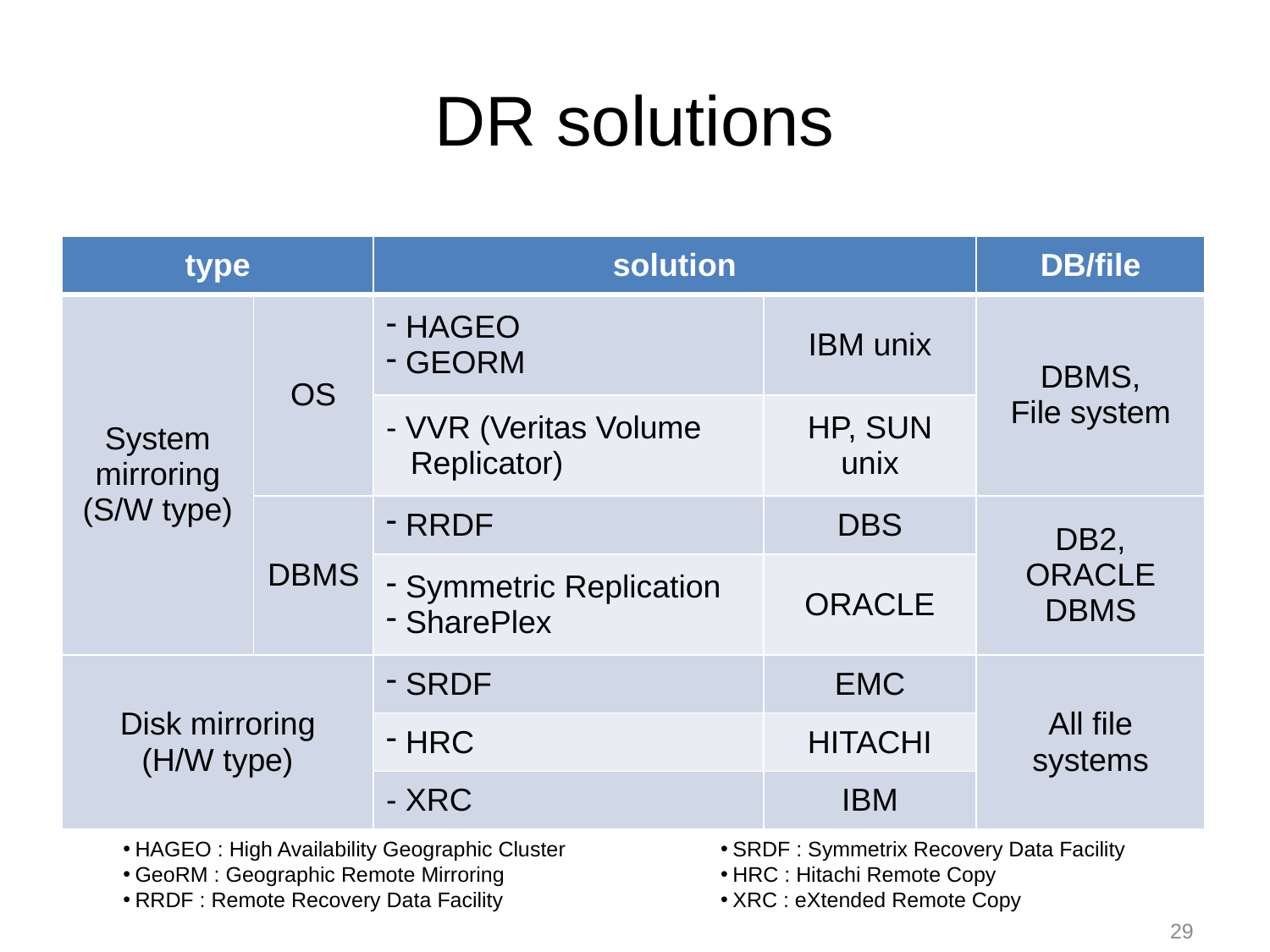

# DR solutions
| type |  | solution |  | DB/file |
| --- | --- | --- | --- | --- |
| System mirroring (S/W type) | OS | HAGEO GEORM | IBM unix | DBMS, File system |
|  |  | - VVR (Veritas Volume Replicator) | HP, SUN unix |  |
|  | DBMS | RRDF | DBS | DB2, ORACLE DBMS |
|  |  | Symmetric Replication SharePlex | ORACLE |  |
| Disk mirroring (H/W type) |  | SRDF | EMC | All file systems |
|  |  | HRC | HITACHI |  |
|  |  | - XRC | IBM |  |
HAGEO : High Availability Geographic Cluster
GeoRM : Geographic Remote Mirroring
RRDF : Remote Recovery Data Facility
SRDF : Symmetrix Recovery Data Facility
HRC : Hitachi Remote Copy
XRC : eXtended Remote Copy
29